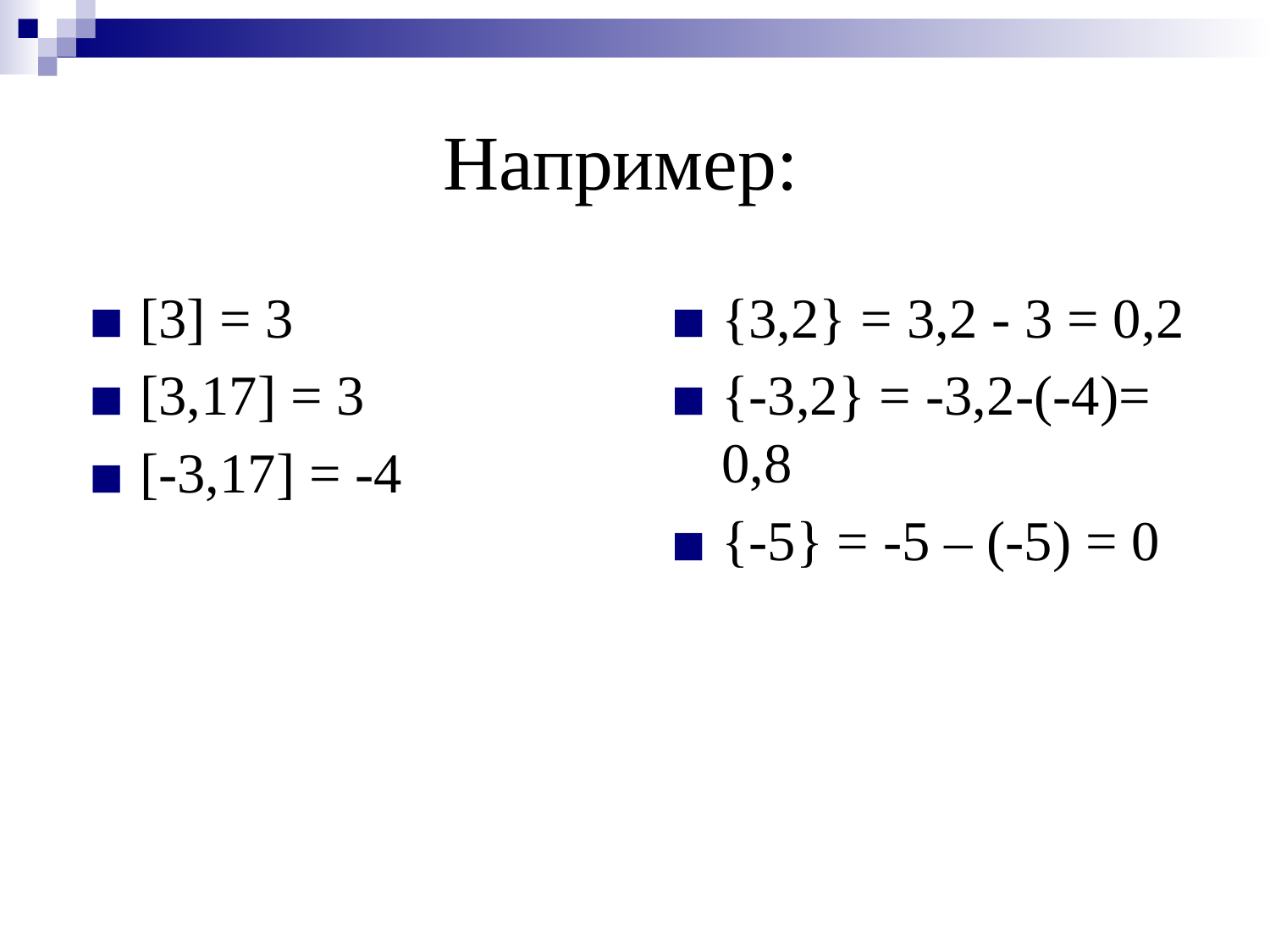

# Например:
[3] = 3
[3,17] = 3
[-3,17] = -4

{3,2} = 3,2 - 3 = 0,2
{-3,2} = -3,2-(-4)= 0,8
{-5} = -5 – (-5) = 0